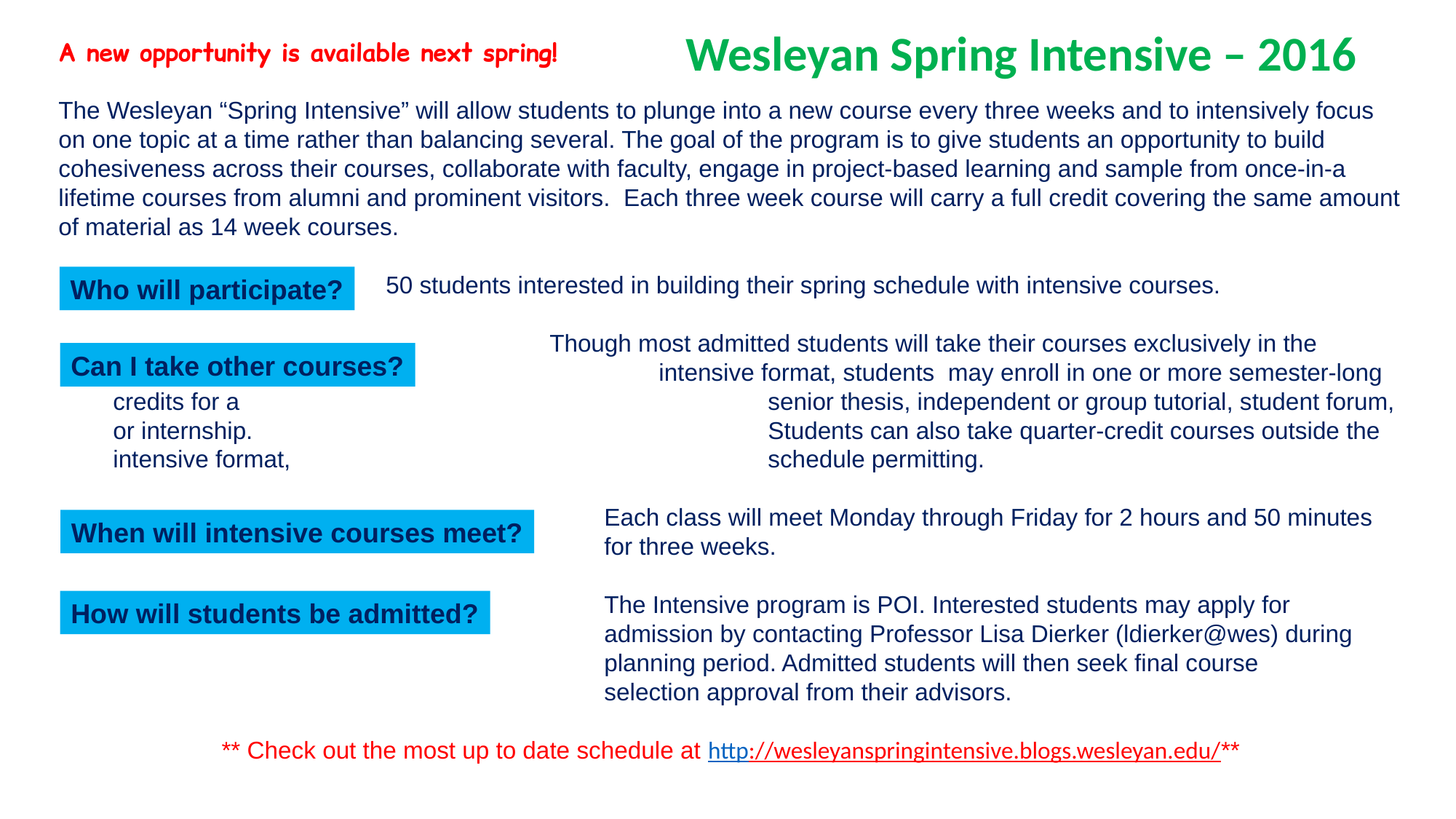

Wesleyan Spring Intensive – 2016
A new opportunity is available next spring!

The Wesleyan “Spring Intensive” will allow students to plunge into a new course every three weeks and to intensively focus on one topic at a time rather than balancing several. The goal of the program is to give students an opportunity to build cohesiveness across their courses, collaborate with faculty, engage in project-based learning and sample from once-in-a lifetime courses from alumni and prominent visitors.  Each three week course will carry a full credit covering the same amount of material as 14 week courses.

			50 students interested in building their spring schedule with intensive courses.

				Though most admitted students will take their courses exclusively in the 					intensive format, students  may enroll in one or more semester‐long credits for a 					senior thesis, independent or group tutorial, student forum, or internship. 					Students can also take quarter-credit courses outside the intensive format, 					schedule permitting.

					Each class will meet Monday through Friday for 2 hours and 50 minutes
				 	for three weeks.

					The Intensive program is POI. Interested students may apply for 						admission by contacting Professor Lisa Dierker (ldierker@wes) during 						planning period. Admitted students will then seek final course 						selection approval from their advisors.

** Check out the most up to date schedule at http://wesleyanspringintensive.blogs.wesleyan.edu/**

Who will participate?
Can I take other courses?
When will intensive courses meet?
How will students be admitted?